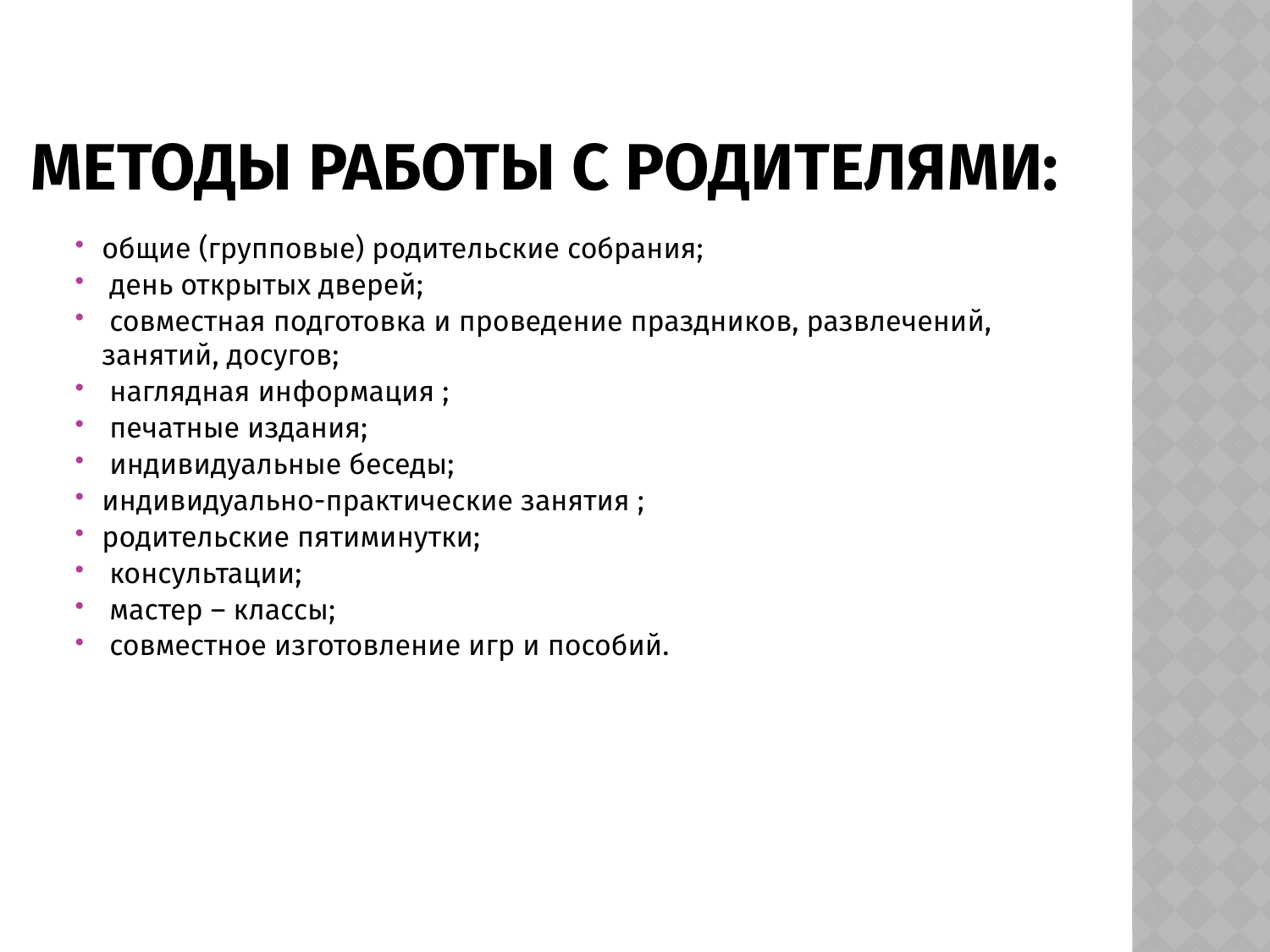

# Методы работы с родителями:
общие (групповые) родительские собрания;
 день открытых дверей;
 совместная подготовка и проведение праздников, развлечений, занятий, досугов;
 наглядная информация ;
 печатные издания;
 индивидуальные беседы;
индивидуально-практические занятия ;
родительские пятиминутки;
 консультации;
 мастер – классы;
 совместное изготовление игр и пособий.